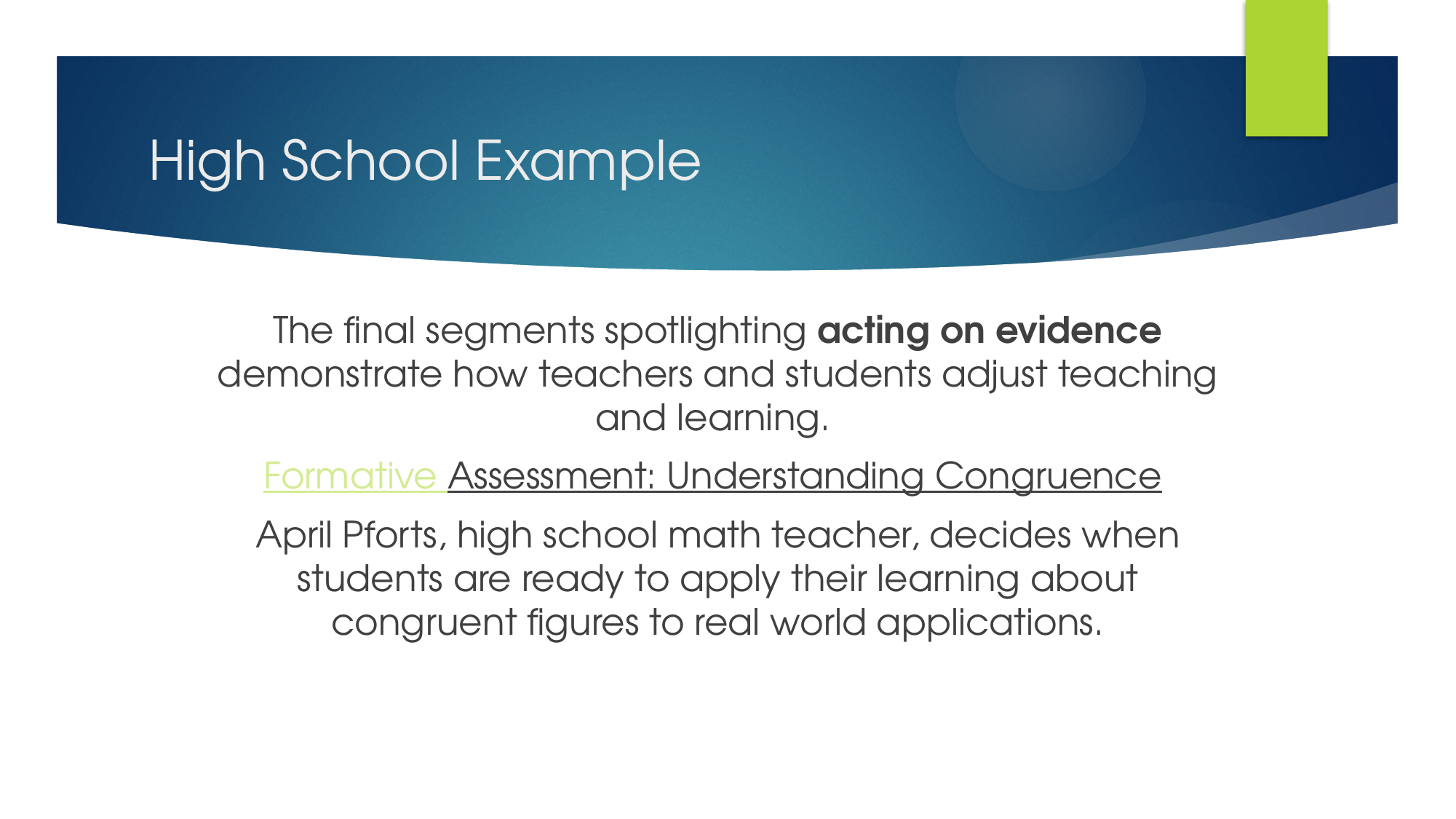

# High School Example
The final segments spotlighting acting on evidence demonstrate how teachers and students adjust teaching and learning.
Formative Assessment: Understanding Congruence
April Pforts, high school math teacher, decides when students are ready to apply their learning about congruent figures to real world applications.